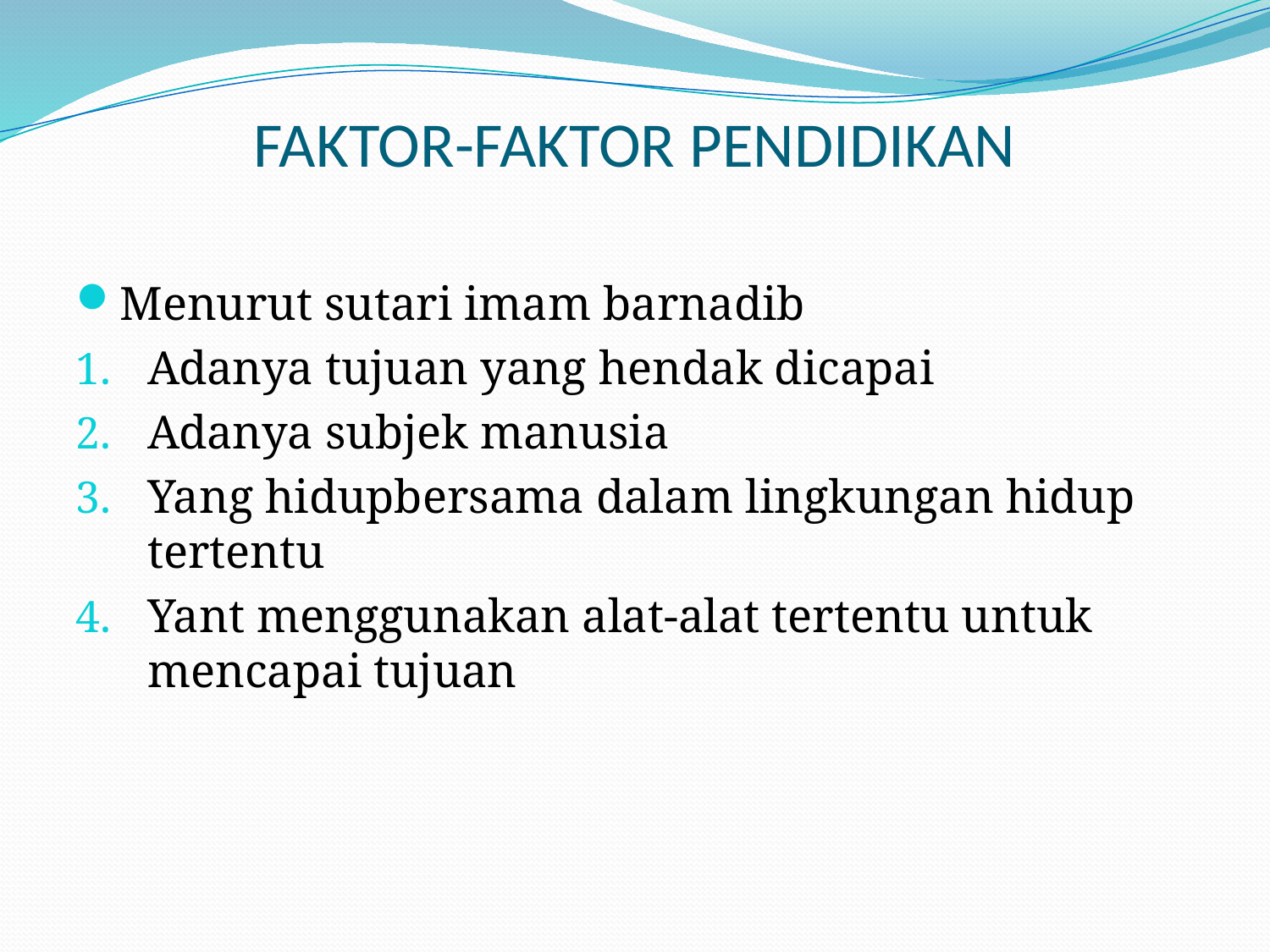

# FAKTOR-FAKTOR PENDIDIKAN
Menurut sutari imam barnadib
Adanya tujuan yang hendak dicapai
Adanya subjek manusia
Yang hidupbersama dalam lingkungan hidup tertentu
Yant menggunakan alat-alat tertentu untuk mencapai tujuan